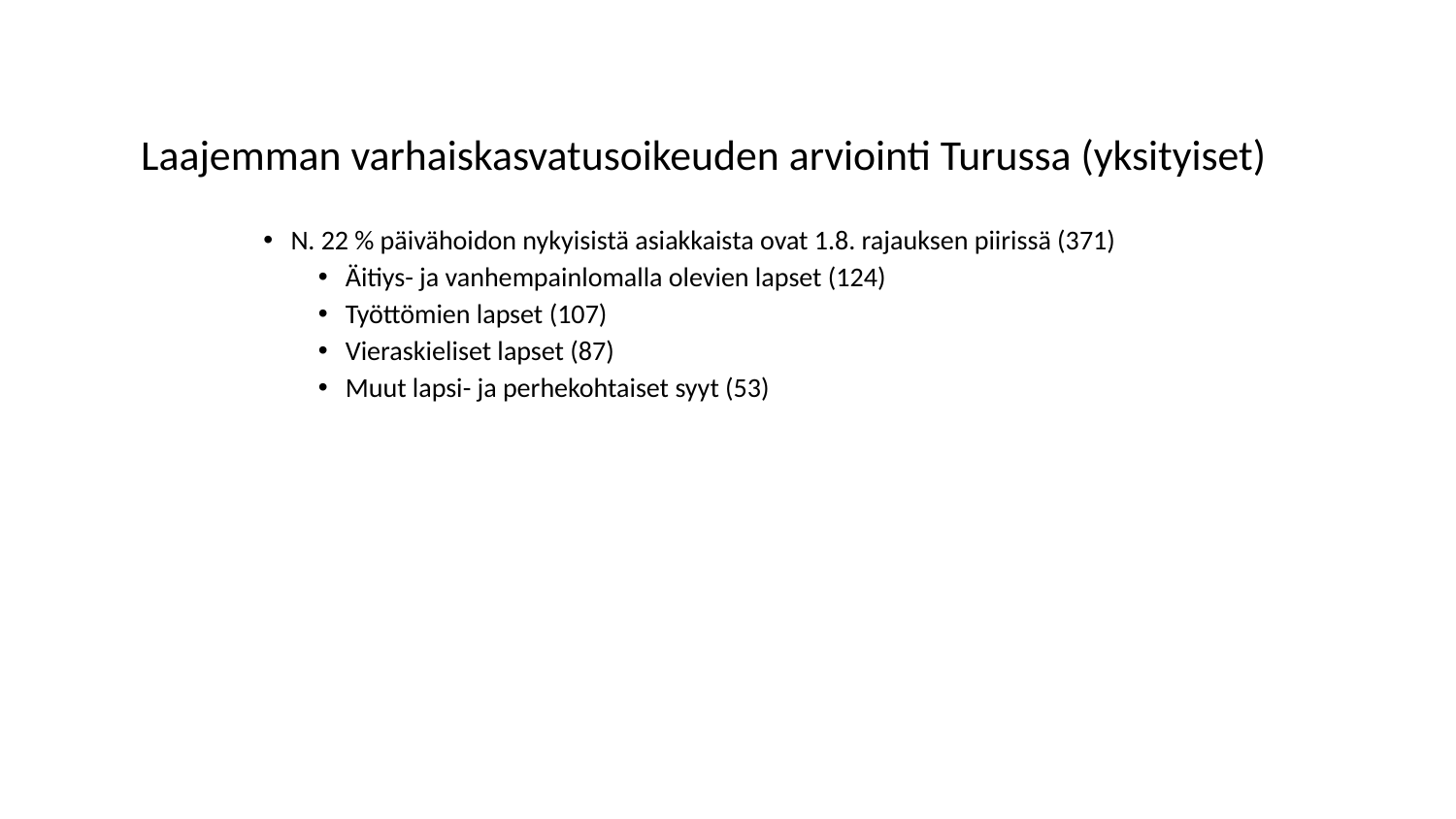

# Laajemman varhaiskasvatusoikeuden arviointi Turussa (yksityiset)
N. 22 % päivähoidon nykyisistä asiakkaista ovat 1.8. rajauksen piirissä (371)
Äitiys- ja vanhempainlomalla olevien lapset (124)
Työttömien lapset (107)
Vieraskieliset lapset (87)
Muut lapsi- ja perhekohtaiset syyt (53)